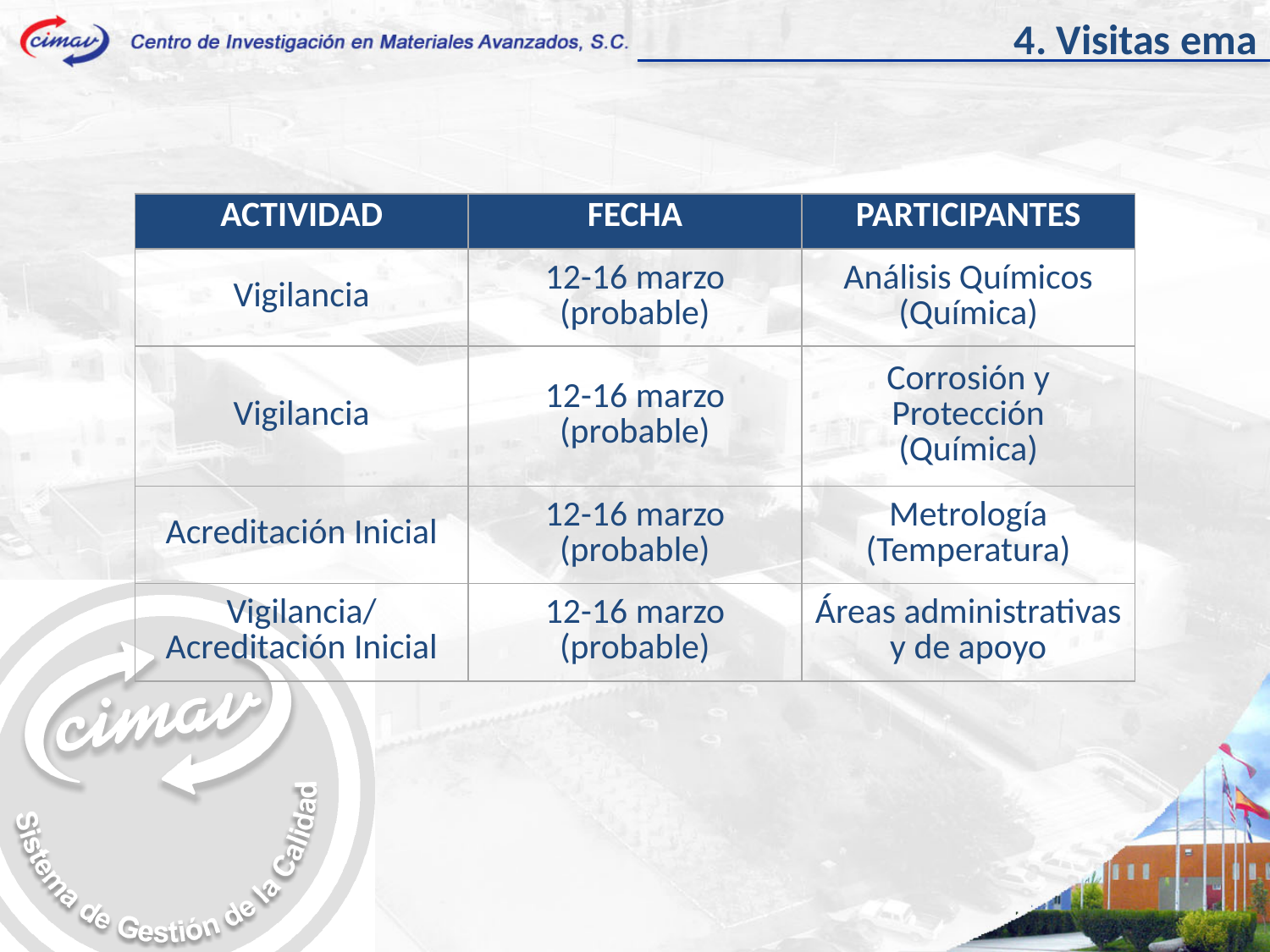

4. Visitas ema
| ACTIVIDAD | FECHA | PARTICIPANTES |
| --- | --- | --- |
| Vigilancia | 12-16 marzo (probable) | Análisis Químicos (Química) |
| Vigilancia | 12-16 marzo (probable) | Corrosión y Protección (Química) |
| Acreditación Inicial | 12-16 marzo (probable) | Metrología (Temperatura) |
| Vigilancia/ Acreditación Inicial | 12-16 marzo (probable) | Áreas administrativas y de apoyo |